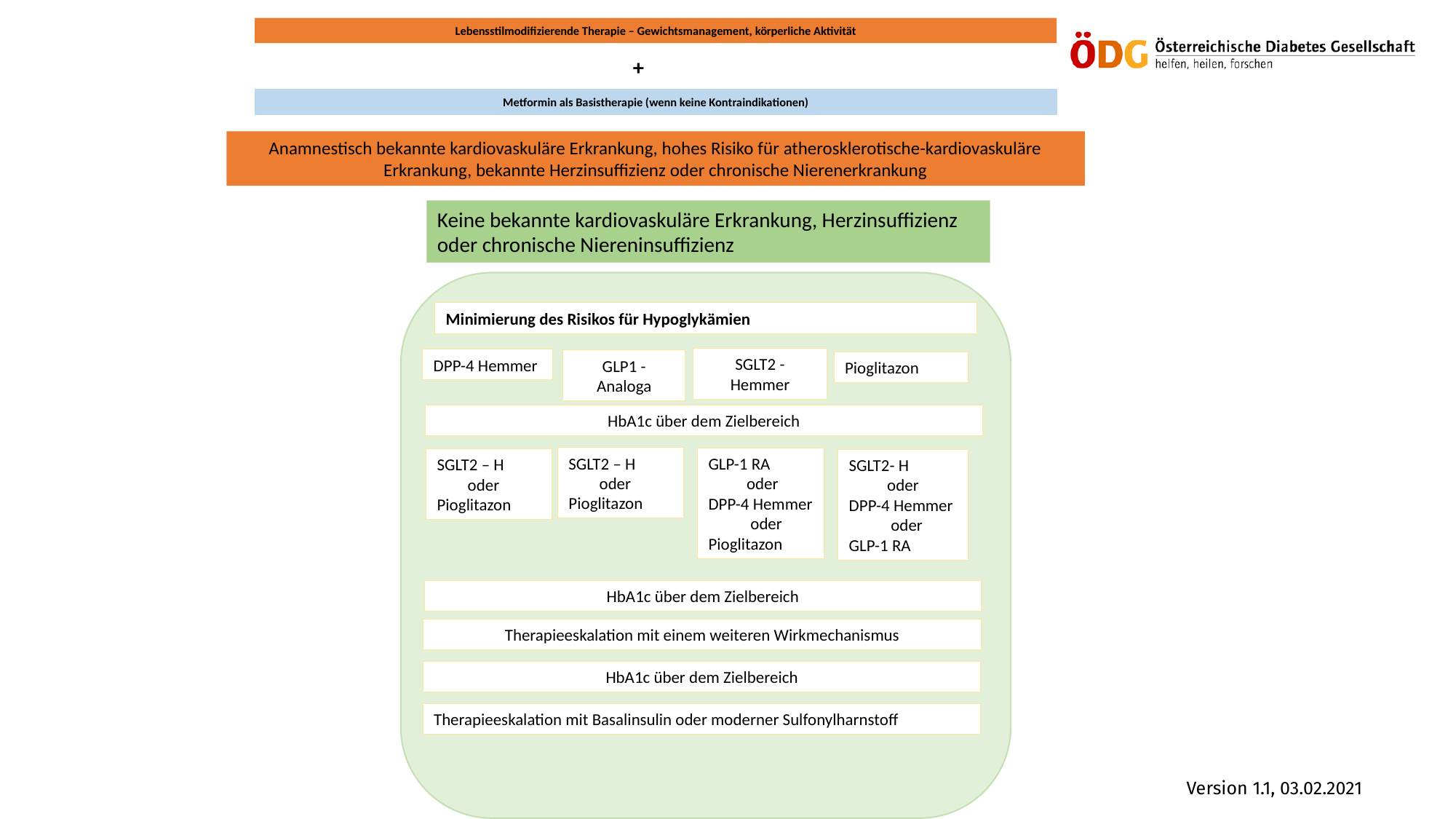

Lebensstilmodifizierende Therapie – Gewichtsmanagement, körperliche Aktivität
+
Metformin als Basistherapie (wenn keine Kontraindikationen)
Anamnestisch bekannte kardiovaskuläre Erkrankung, hohes Risiko für atherosklerotische-kardiovaskuläre Erkrankung, bekannte Herzinsuffizienz oder chronische Nierenerkrankung
Keine bekannte kardiovaskuläre Erkrankung, Herzinsuffizienz oder chronische Niereninsuffizienz

Minimierung des Risikos für Hypoglykämien
SGLT2 - Hemmer
DPP-4 Hemmer
GLP1 - Analoga
Pioglitazon
HbA1c über dem Zielbereich
SGLT2 – H
        oder
Pioglitazon
GLP-1 RA
          oder
DPP-4 Hemmer
           oder
Pioglitazon
SGLT2 – H
        oder
Pioglitazon
SGLT2- H
          oder
DPP-4 Hemmer
           oder
GLP-1 RA
HbA1c über dem Zielbereich
Therapieeskalation mit einem weiteren Wirkmechanismus
HbA1c über dem Zielbereich
Therapieeskalation mit Basalinsulin oder moderner Sulfonylharnstoff
Version 1.1, 03.02.2021